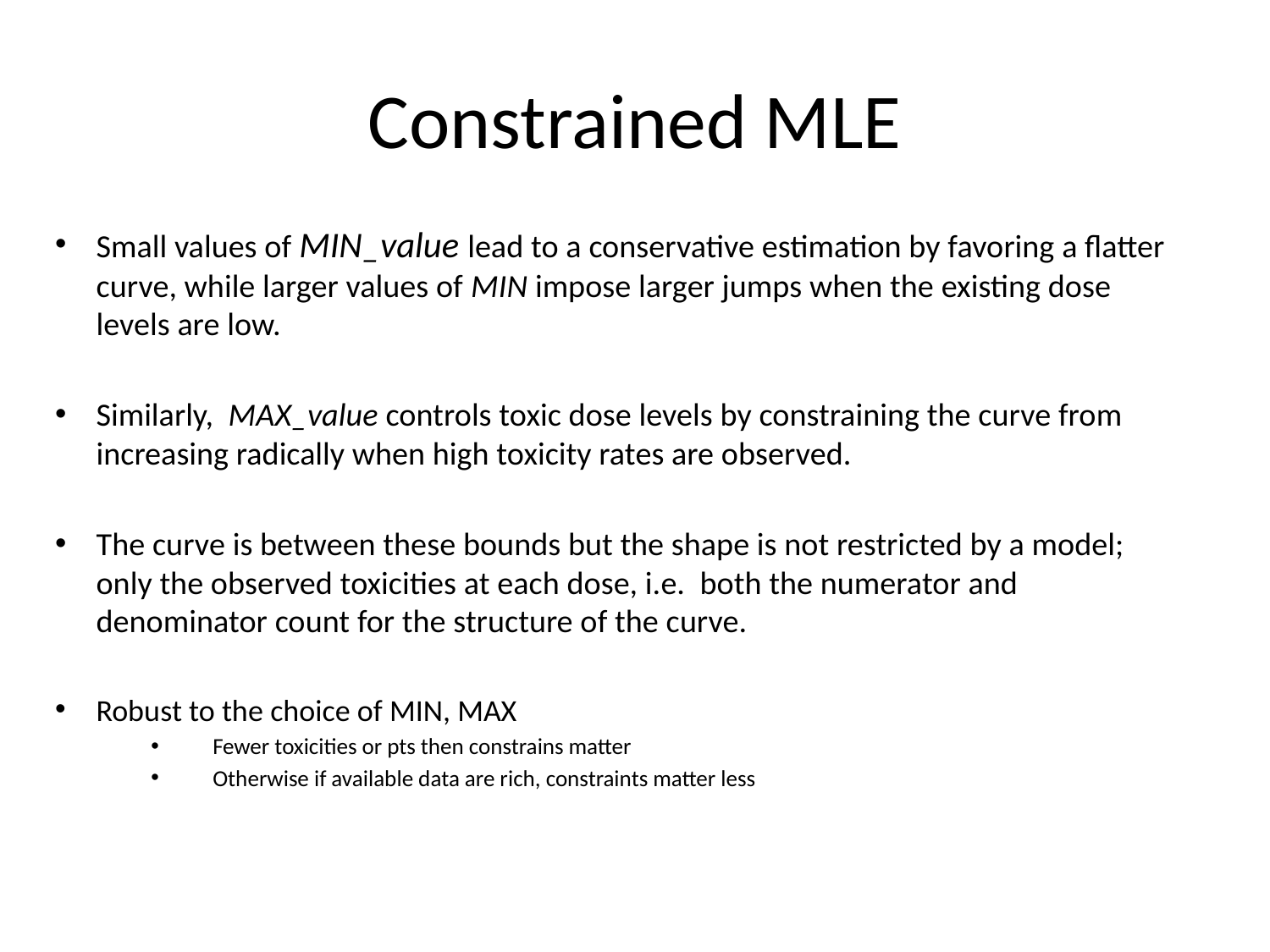

# Constrained MLE

Small values of MIN_value lead to a conservative estimation by favoring a flatter curve, while larger values of MIN impose larger jumps when the existing dose levels are low.

Similarly,  MAX_value controls toxic dose levels by constraining the curve from increasing radically when high toxicity rates are observed.

The curve is between these bounds but the shape is not restricted by a model; only the observed toxicities at each dose, i.e.  both the numerator and denominator count for the structure of the curve.

Robust to the choice of MIN, MAX
Fewer toxicities or pts then constrains matter
Otherwise if available data are rich, constraints matter less